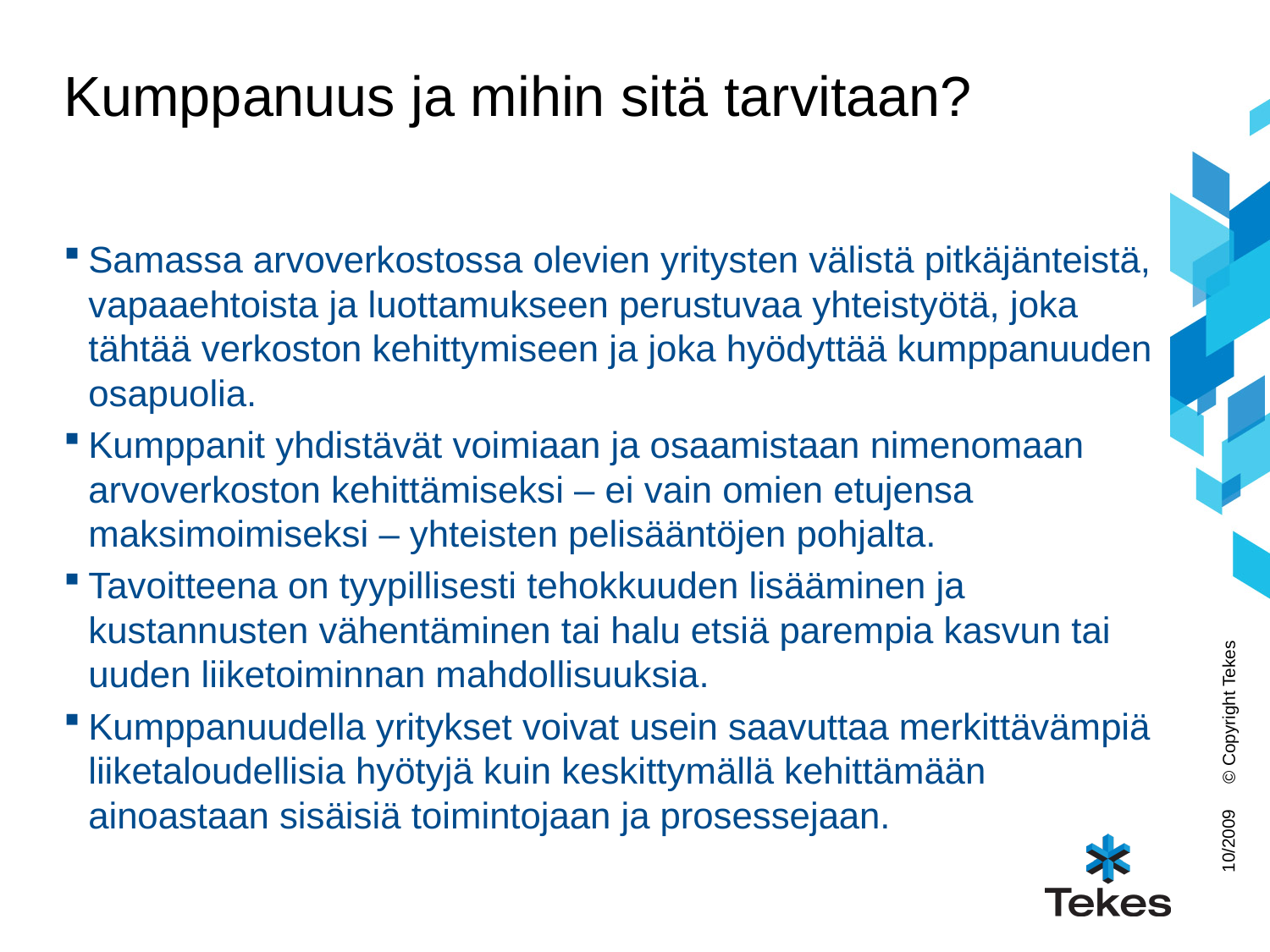

# Kumppanuus ja mihin sitä tarvitaan?
Samassa arvoverkostossa olevien yritysten välistä pitkäjänteistä, vapaaehtoista ja luottamukseen perustuvaa yhteistyötä, joka tähtää verkoston kehittymiseen ja joka hyödyttää kumppanuuden osapuolia.
Kumppanit yhdistävät voimiaan ja osaamistaan nimenomaan arvoverkoston kehittämiseksi – ei vain omien etujensa maksimoimiseksi – yhteisten pelisääntöjen pohjalta.
Tavoitteena on tyypillisesti tehokkuuden lisääminen ja kustannusten vähentäminen tai halu etsiä parempia kasvun tai uuden liiketoiminnan mahdollisuuksia.
Kumppanuudella yritykset voivat usein saavuttaa merkittävämpiä liiketaloudellisia hyötyjä kuin keskittymällä kehittämään ainoastaan sisäisiä toimintojaan ja prosessejaan.

© Copyright Tekes

10/2009